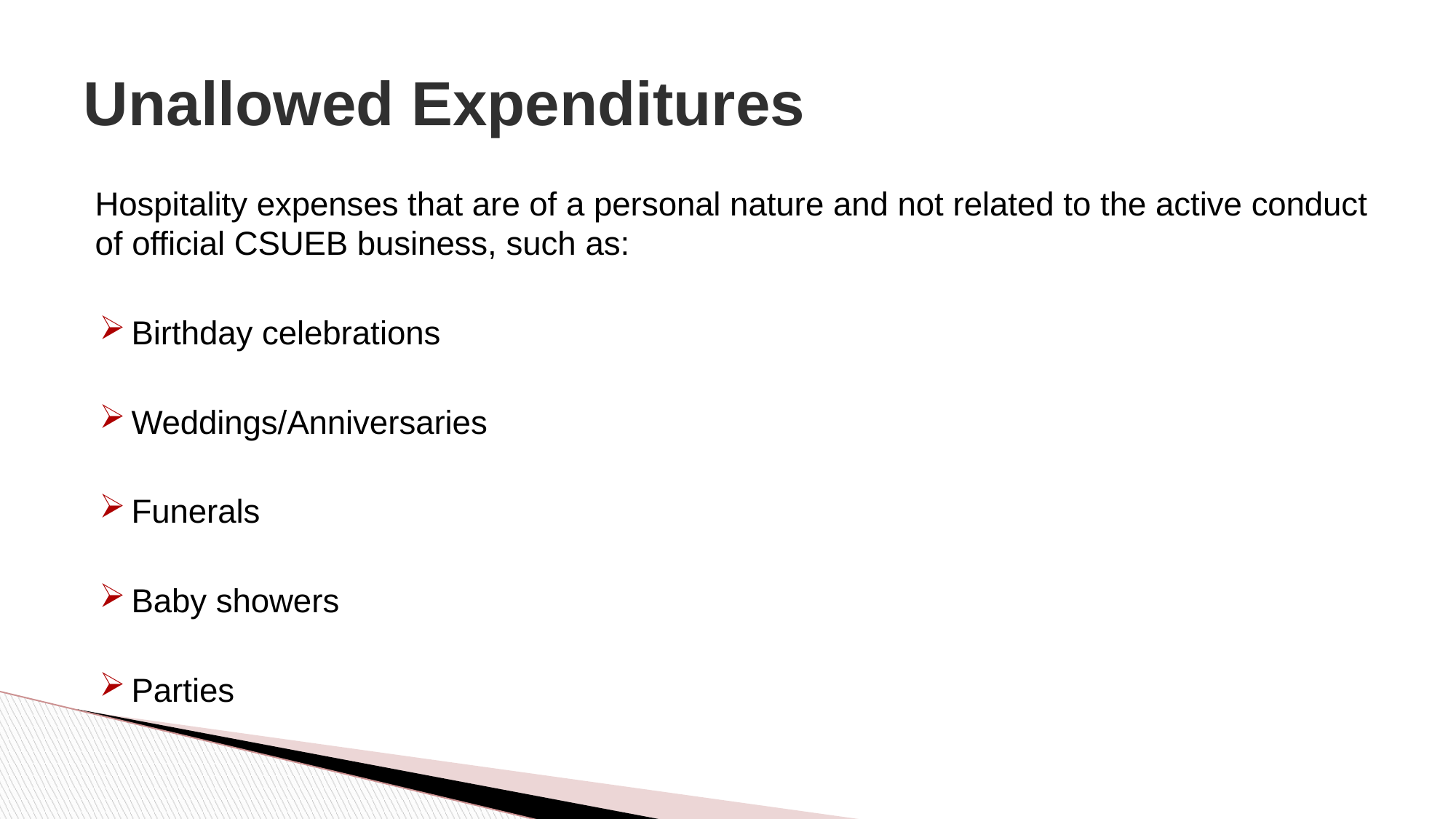

# Unallowed Expenditures
Hospitality expenses that are of a personal nature and not related to the active conduct of official CSUEB business, such as:

Birthday celebrations

Weddings/Anniversaries

Funerals

Baby showers

Parties